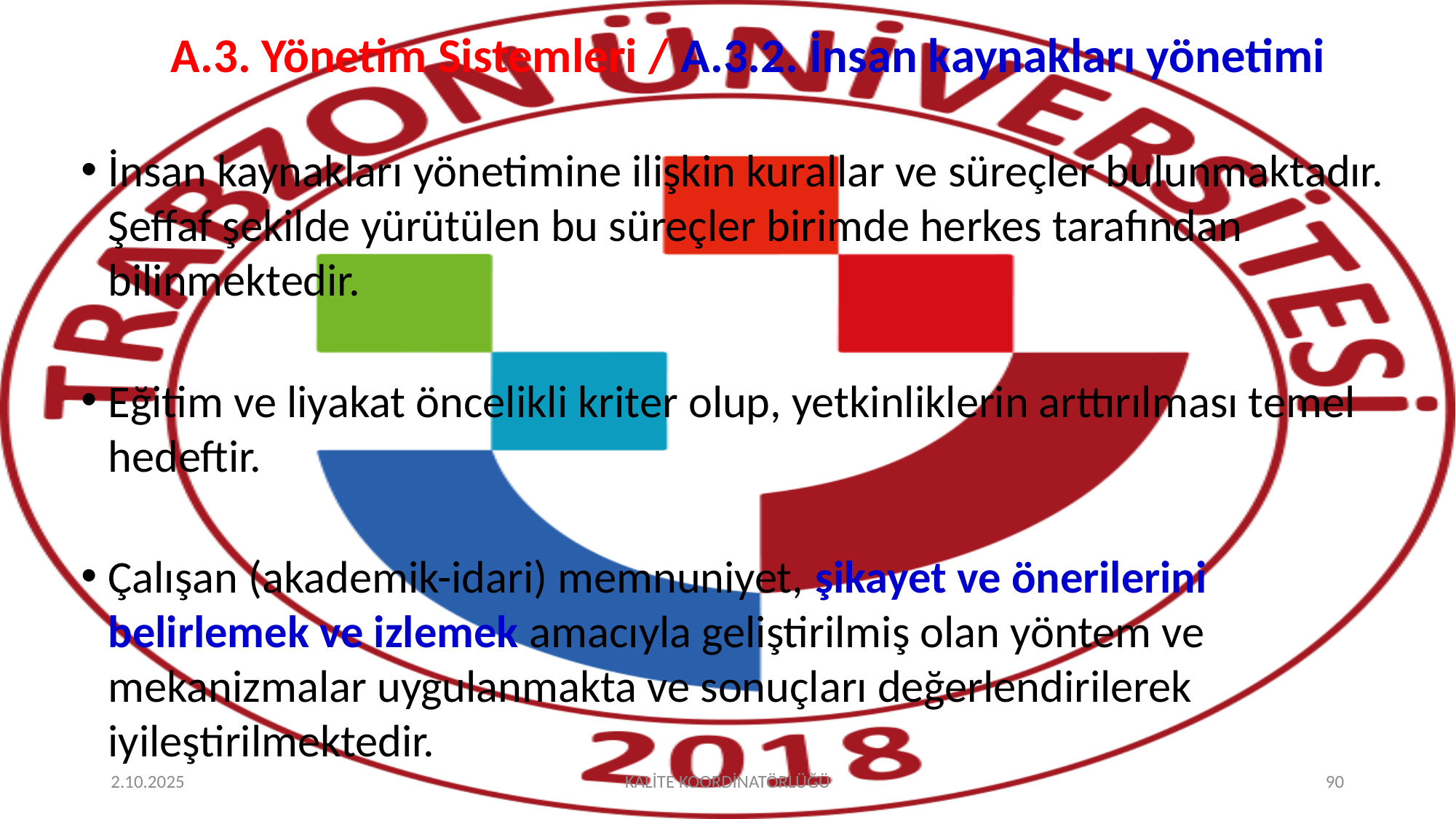

# A.3. Yönetim Sistemleri / A.3.2. İnsan kaynakları yönetimi
İnsan kaynakları yönetimine ilişkin kurallar ve süreçler bulunmaktadır. Şeffaf şekilde yürütülen bu süreçler birimde herkes tarafından bilinmektedir.

Eğitim ve liyakat öncelikli kriter olup, yetkinliklerin arttırılması temel hedeftir.

Çalışan (akademik-idari) memnuniyet, şikayet ve önerilerini belirlemek ve izlemek amacıyla geliştirilmiş olan yöntem ve mekanizmalar uygulanmakta ve sonuçları değerlendirilerek iyileştirilmektedir.
2.10.2025
KALİTE KOORDİNATÖRLÜĞÜ
90